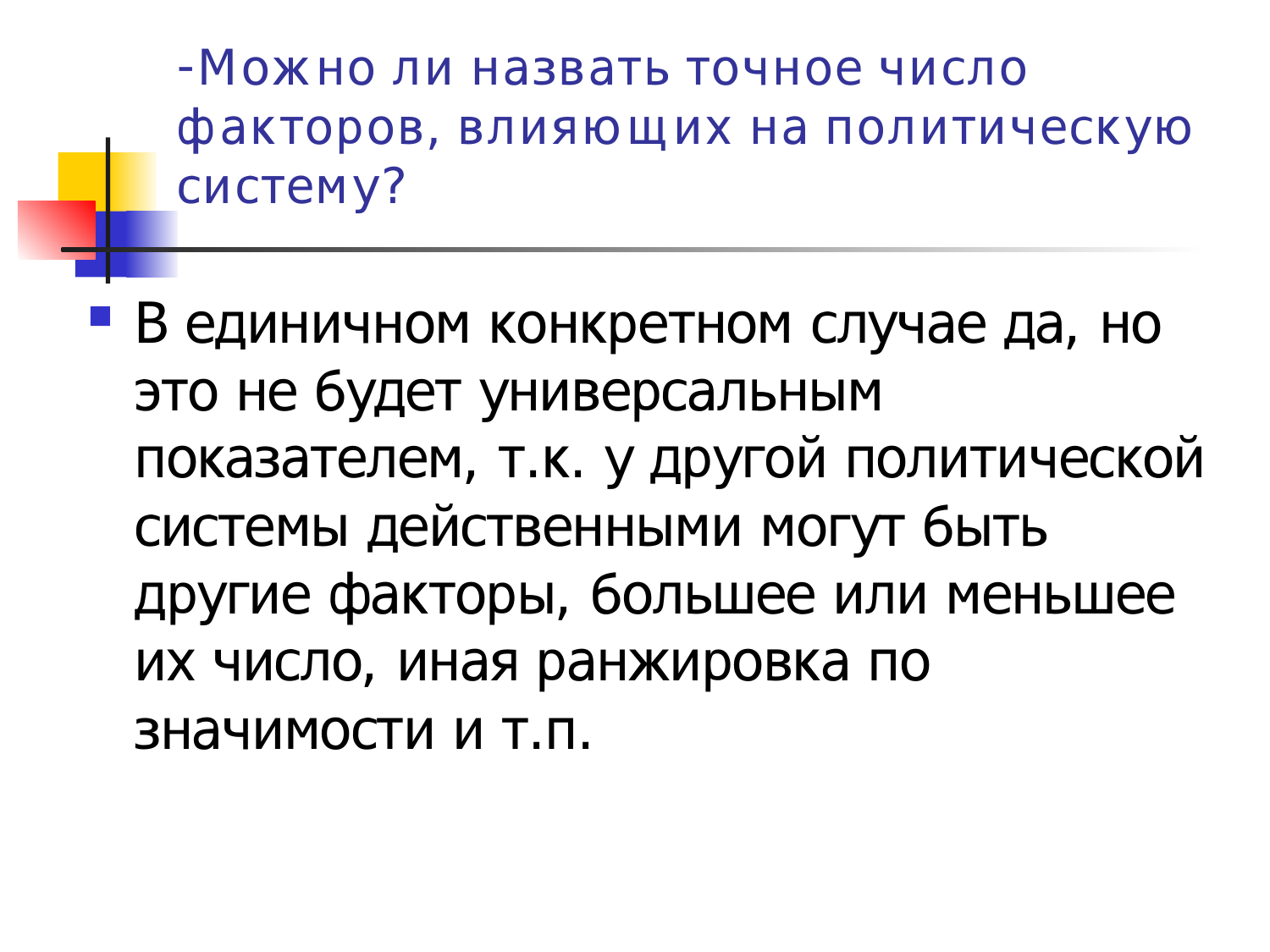

# -Можно ли назвать точное число факторов, влияющих на политическую систему?
В единичном конкретном случае да, но это не будет универсальным показателем, т.к. у другой политической системы действенными могут быть другие факторы, большее или меньшее их число, иная ранжировка по значимости и т.п.